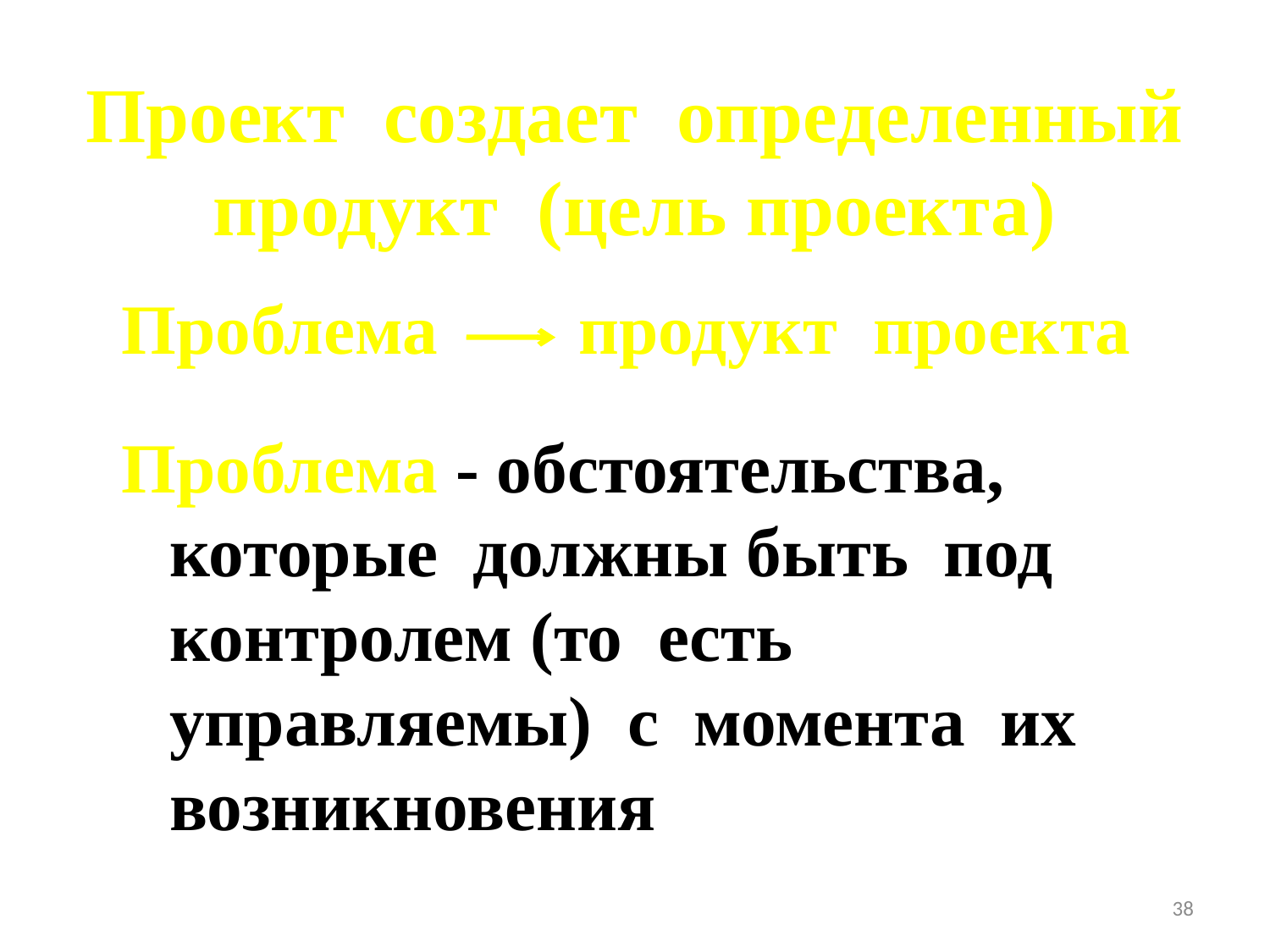

# Проект  создает  определенный продукт  (цель проекта)
Проблема        продукт  проекта

Проблема - обстоятельства,  которые  должны быть  под  контролем (то  есть управляемы)  с  момента  их возникновения
38